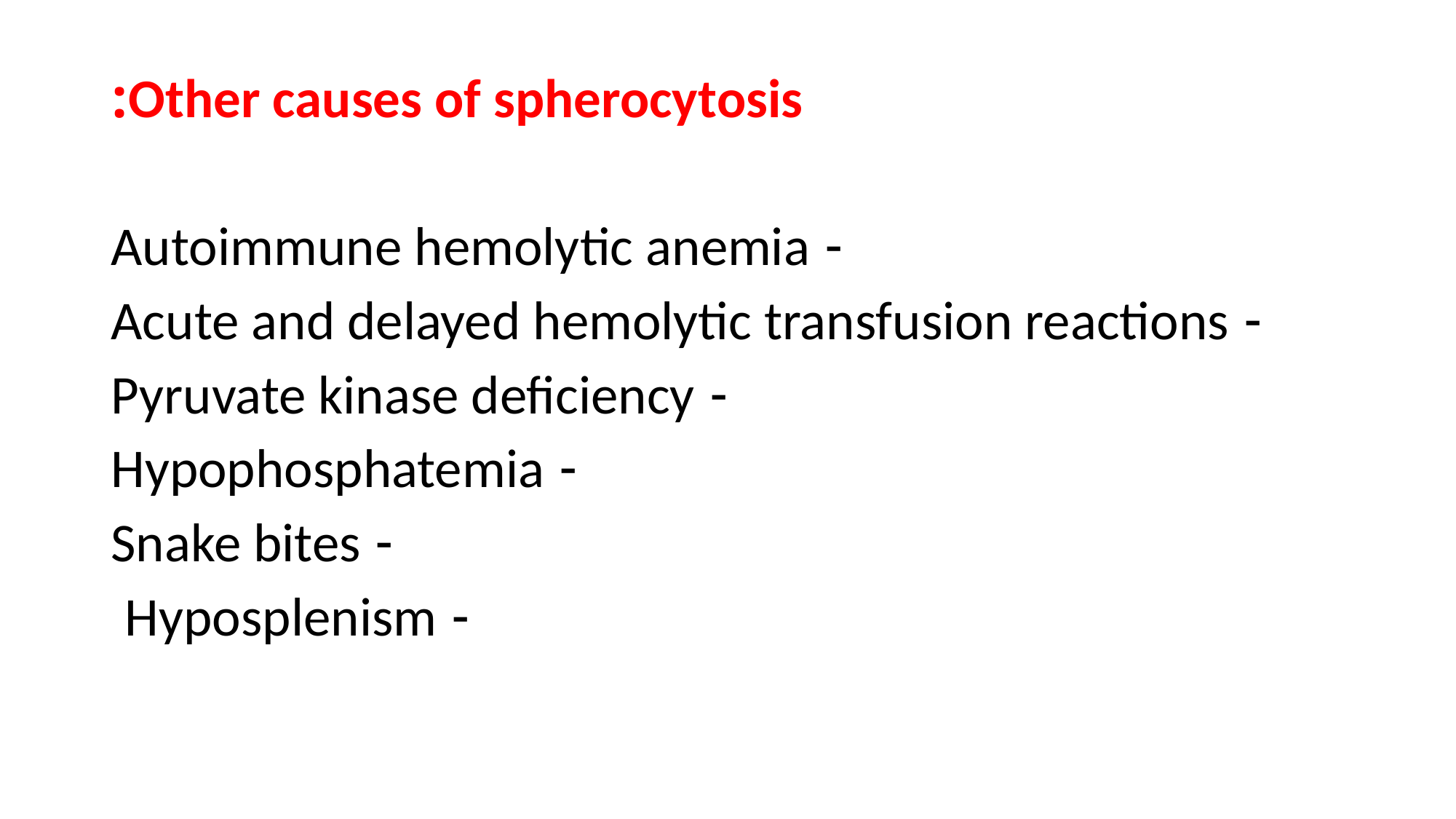

Other causes of spherocytosis:

- Autoimmune hemolytic anemia
- Acute and delayed hemolytic transfusion reactions
- Pyruvate kinase deficiency
- Hypophosphatemia
- Snake bites
- Hyposplenism